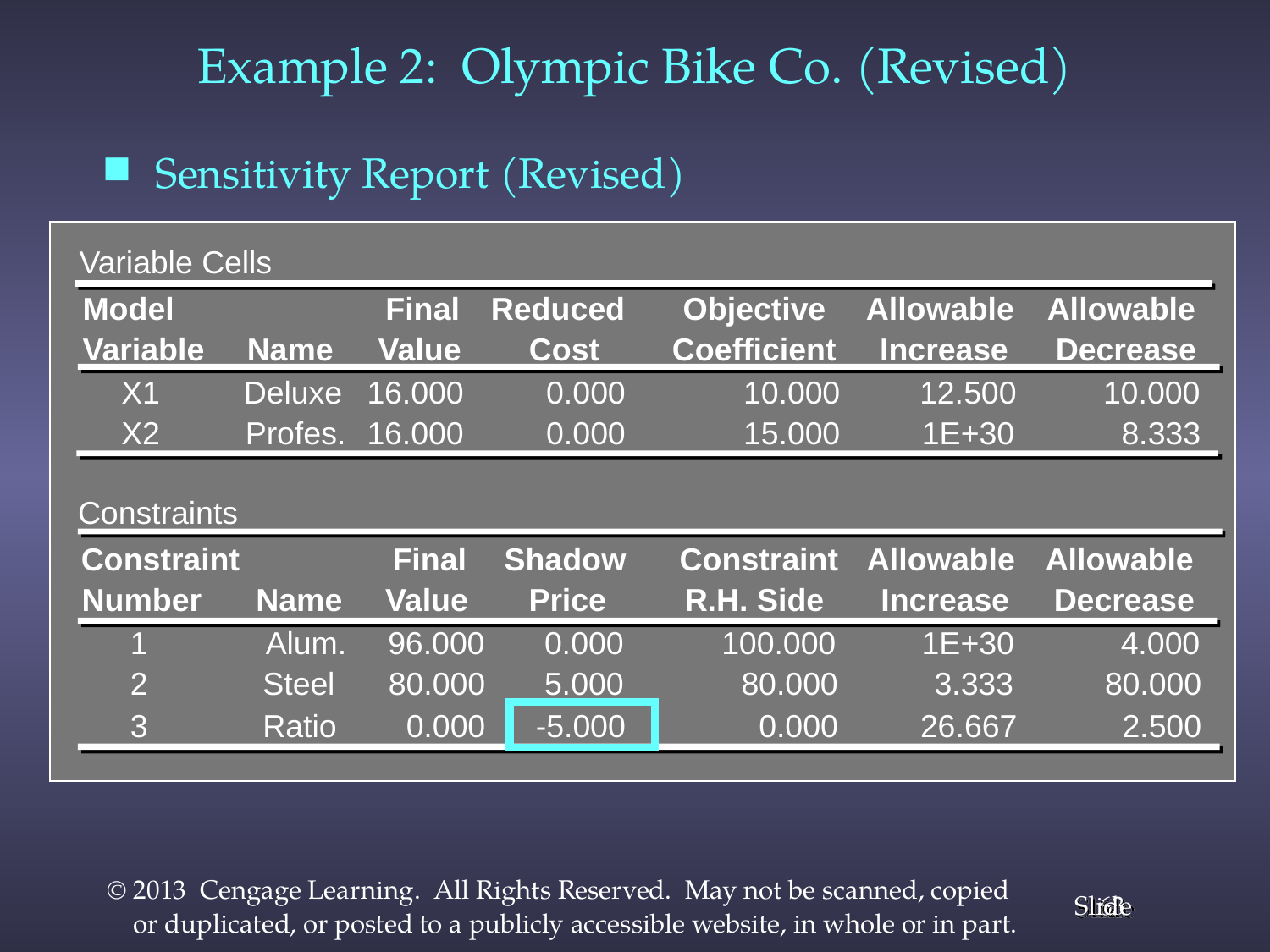

# Example 2:  Olympic Bike Co. (Revised)
Sensitivity Report (Revised)

    Variable Cells

Model
Final
Reduced
Objective
Allowable
Allowable
Variable
Name
Value
Cost
Coefficient
Increase
Decrease

  X1
  Deluxe
16.000
0.000
10.000
12.500
10.000
  X2
  Profes.
16.000
0.000
15.000
1E+30
8.333

    Constraints

Constraint
Final
Shadow
Constraint
Allowable
Allowable
Number
Name
Value
Price
R.H. Side
Increase
Decrease

  1
  Alum.
96.000
0.000
100.000
1E+30
4.000
  2
  Steel
80.000
5.000
80.000
3.333
80.000

  3
  Ratio
  0.000
-5.000
  0.000
26.667
2.500